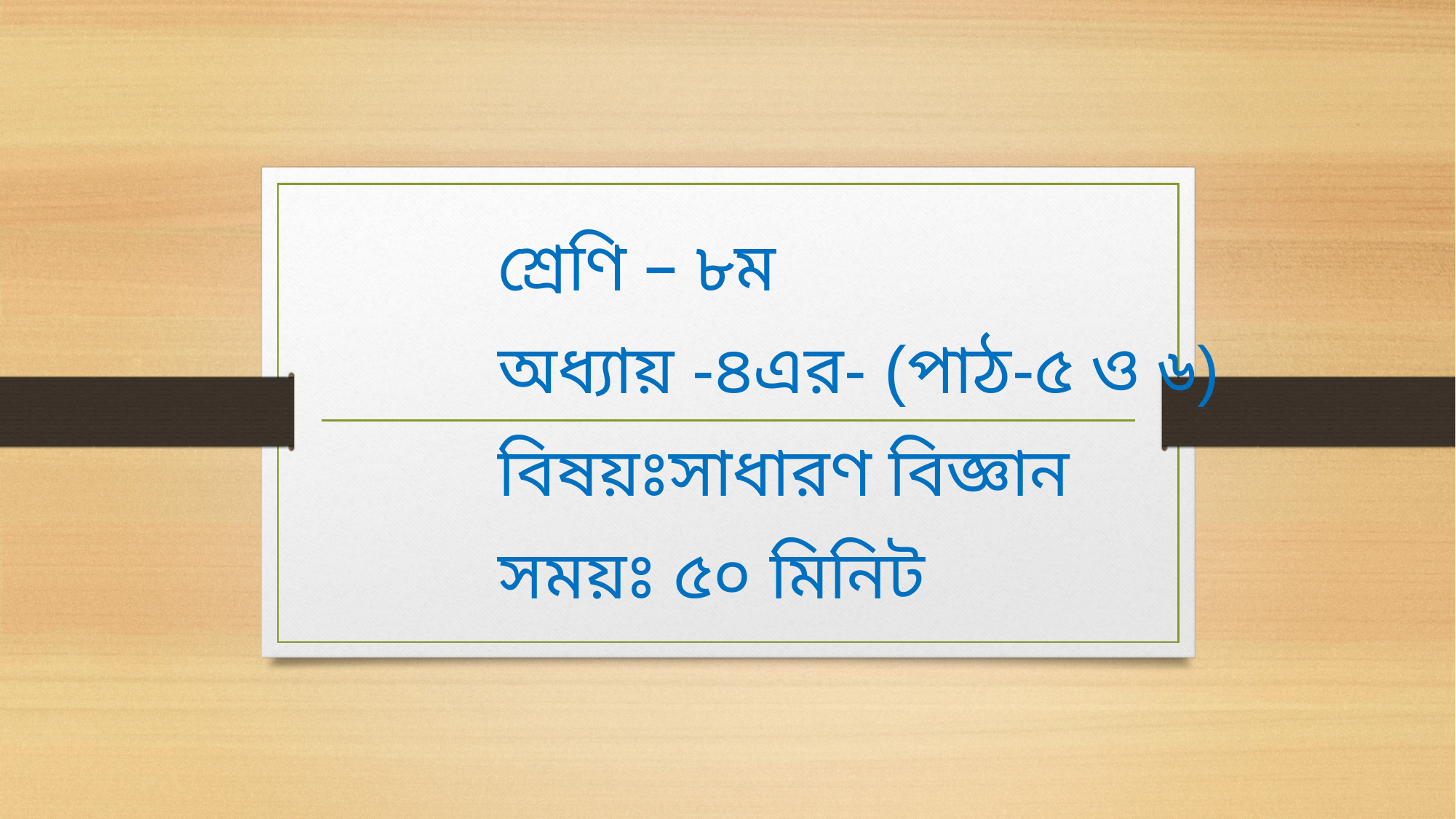

শ্রেণি – ৮ম
              অধ্যায় -৪এর- (পাঠ-৫ ও ৬)
              বিষয়ঃসাধারণ বিজ্ঞান
              সময়ঃ ৫০ মিনিট